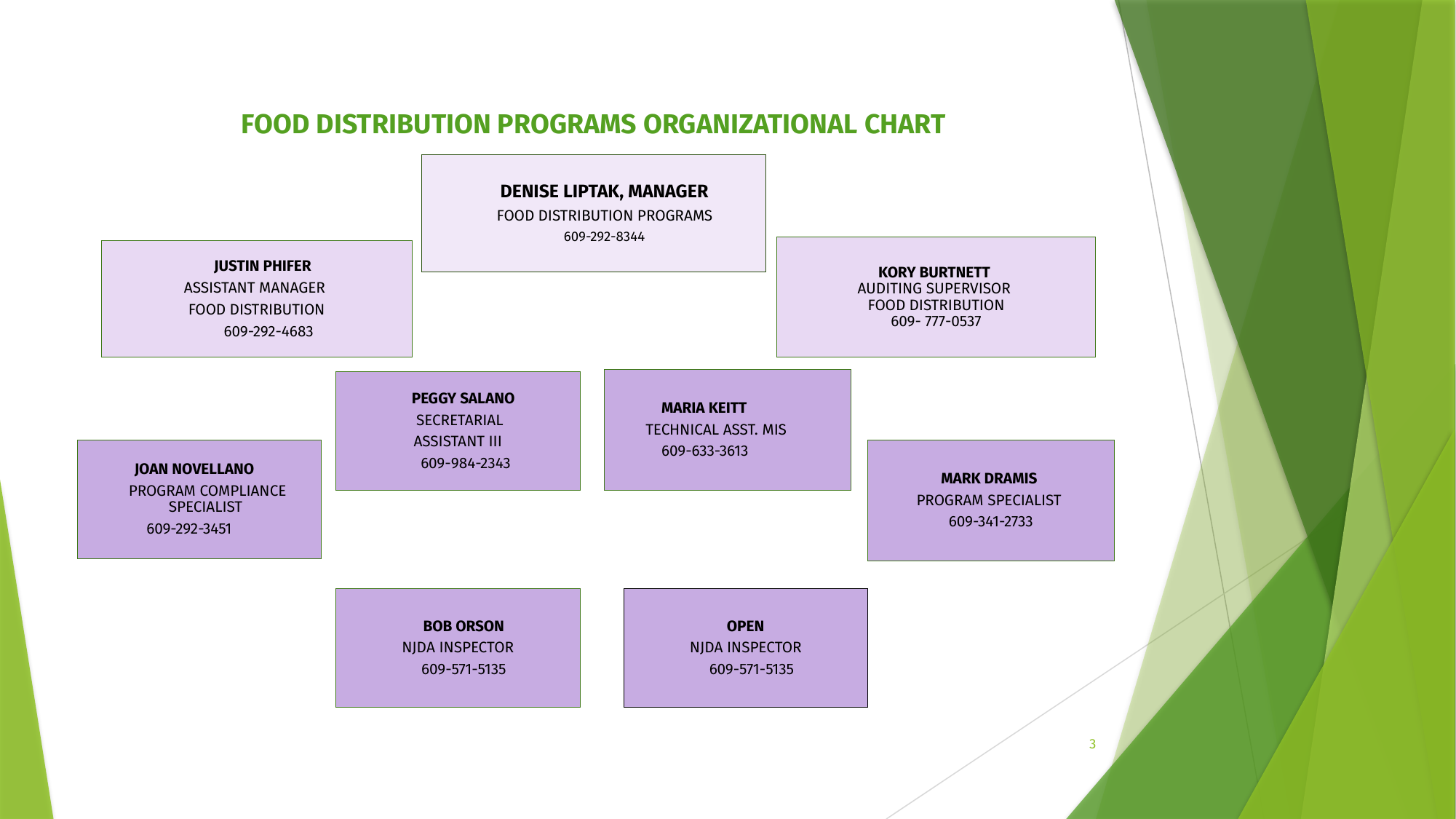

FOOD DISTRIBUTION Programs Organizational Chart

DENISE LIPTAK, MANAGER
FOOD DISTRIBUTION PROGRAMS
609-292-8344
KORY BURTNETT
AUDITING SUPERVISOR
FOOD DISTRIBUTION
609- 777-0537
   JUSTIN PHIFER
ASSISTANT MANAGER
FOOD DISTRIBUTION
      609-292-4683
           MARIA KEITT
      TECHNICAL ASST. MIS
          609-633-3613
    PEGGY SALANO
  SECRETARIAL
ASSISTANT III
    609-984-2343
           JOAN NOVELLANO
PROGRAM COMPLIANCE SPECIALIST
             609-292-3451
MARK DRAMIS
PROGRAM SPECIALIST
609-341-2733
   BOB ORSON
 NJDA INSPECTOR
   609-571-5135
OPEN
 NJDA INSPECTOR
   609-571-5135
3